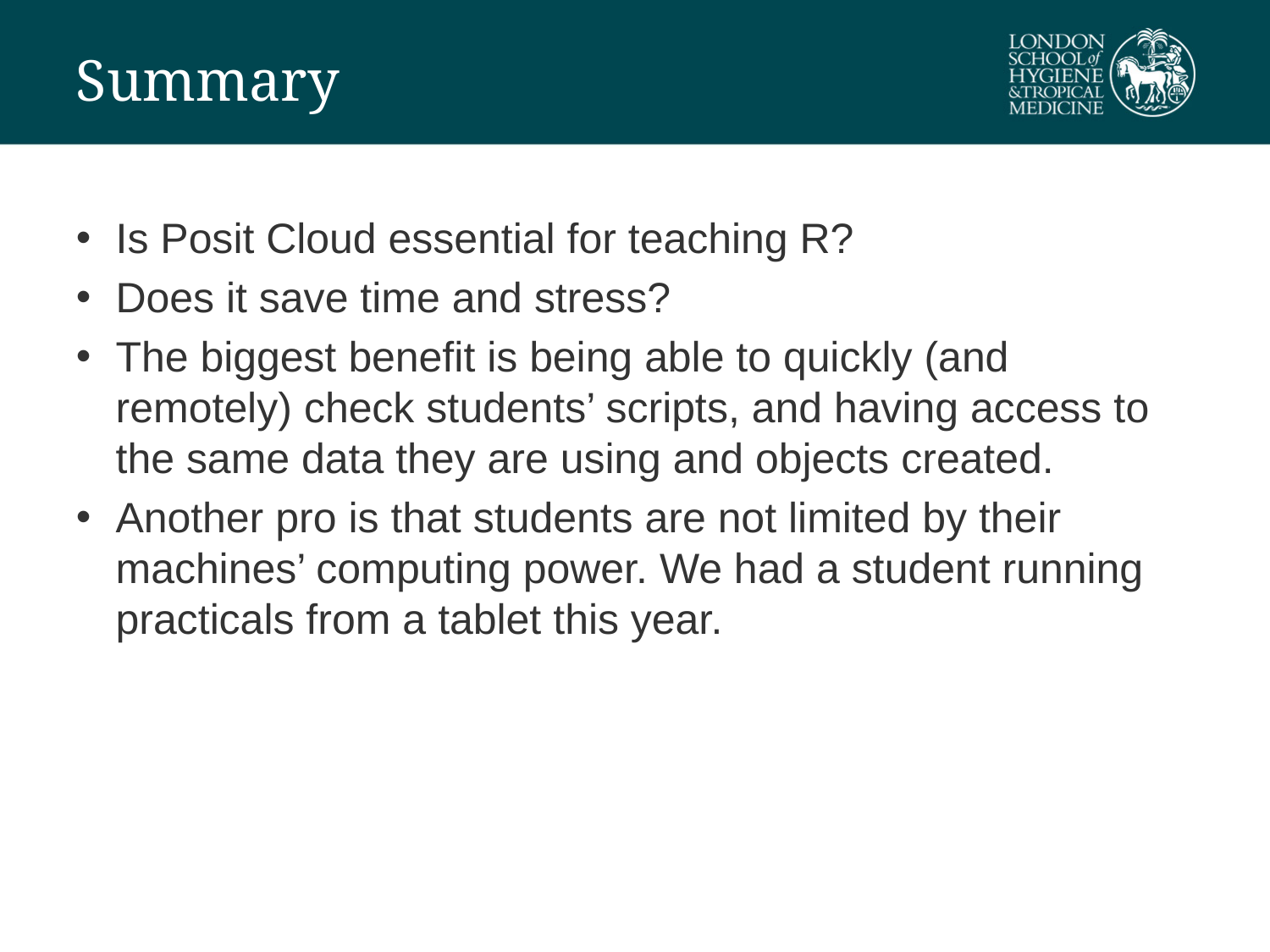

# Summary
Is Posit Cloud essential for teaching R?
Does it save time and stress?
The biggest benefit is being able to quickly (and remotely) check students’ scripts, and having access to the same data they are using and objects created.
Another pro is that students are not limited by their machines’ computing power. We had a student running practicals from a tablet this year.